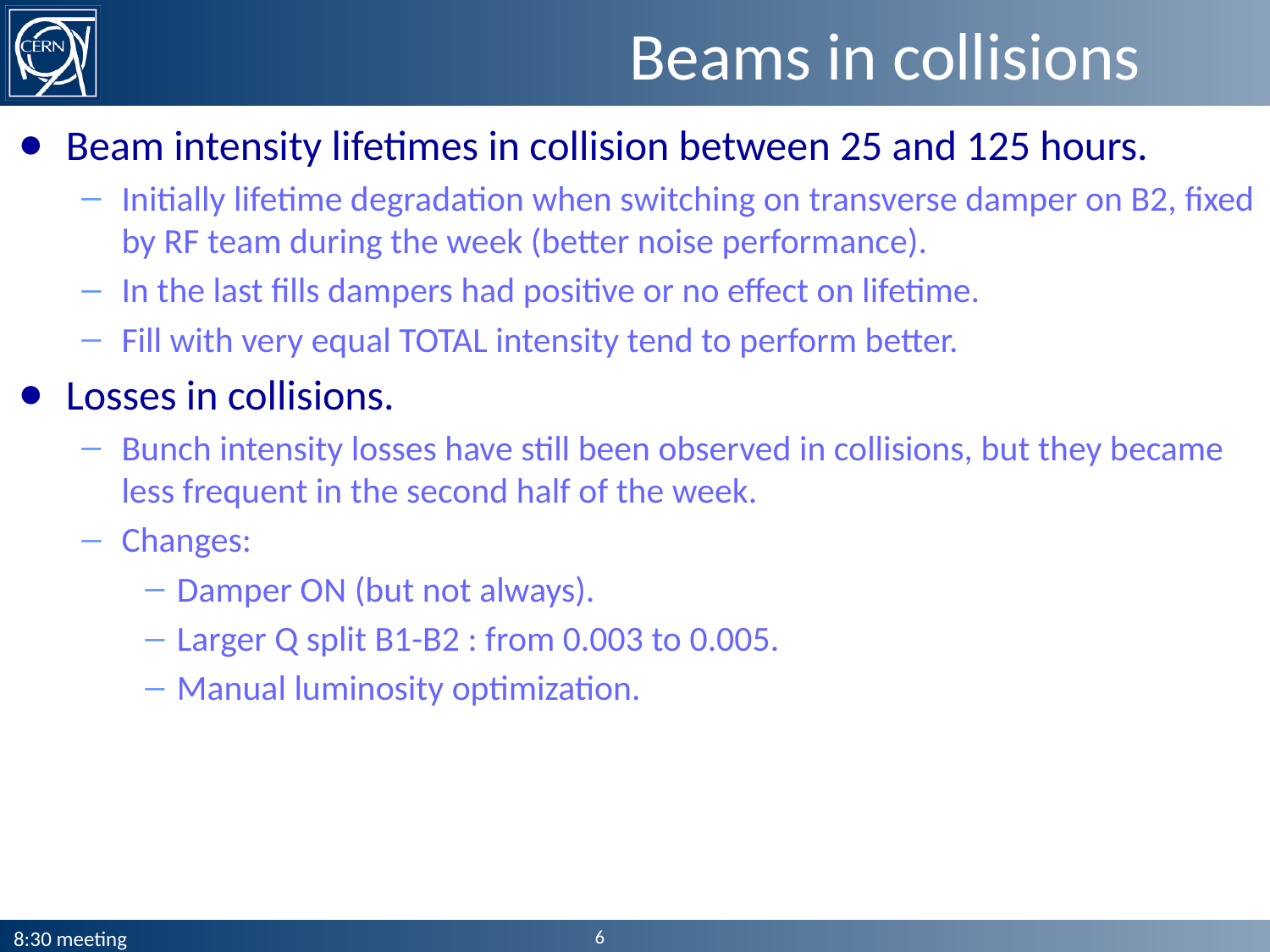

# Beams in collisions
Beam intensity lifetimes in collision between 25 and 125 hours.
Initially lifetime degradation when switching on transverse damper on B2, fixed by RF team during the week (better noise performance).
In the last fills dampers had positive or no effect on lifetime.
Fill with very equal TOTAL intensity tend to perform better.
Losses in collisions.
Bunch intensity losses have still been observed in collisions, but they became less frequent in the second half of the week.
Changes:
Damper ON (but not always).
Larger Q split B1-B2 : from 0.003 to 0.005.
Manual luminosity optimization.
6
8:30 meeting